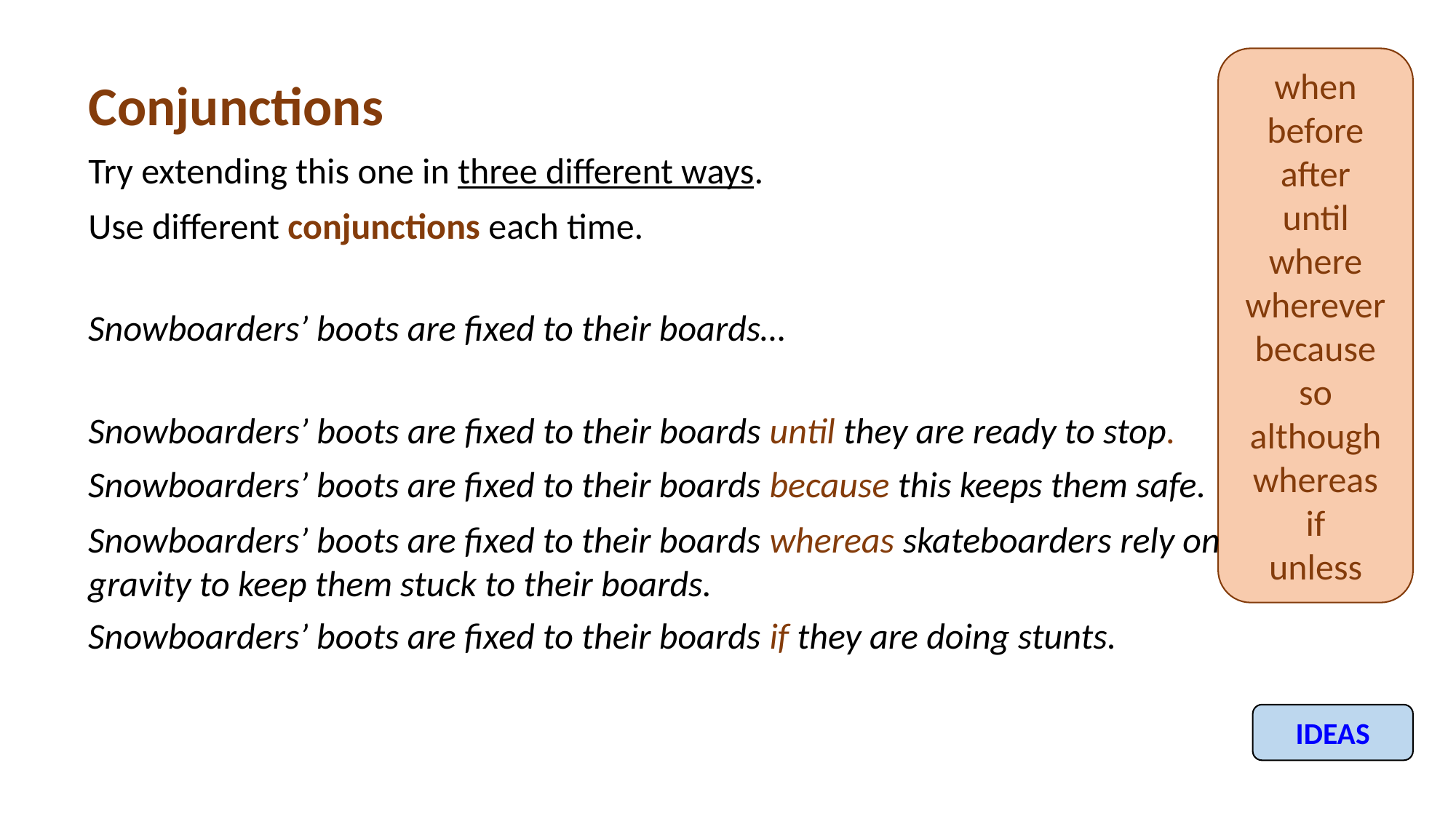

when
before
after
until
where
wherever
because
so
although
whereas
if
unless
Conjunctions
Try extending this one in three different ways.
Use different conjunctions each time.
Snowboarders’ boots are fixed to their boards…
Snowboarders’ boots are fixed to their boards until they are ready to stop.
Snowboarders’ boots are fixed to their boards because this keeps them safe.
Snowboarders’ boots are fixed to their boards whereas skateboarders rely on gravity to keep them stuck to their boards.
Snowboarders’ boots are fixed to their boards if they are doing stunts.
IDEAS